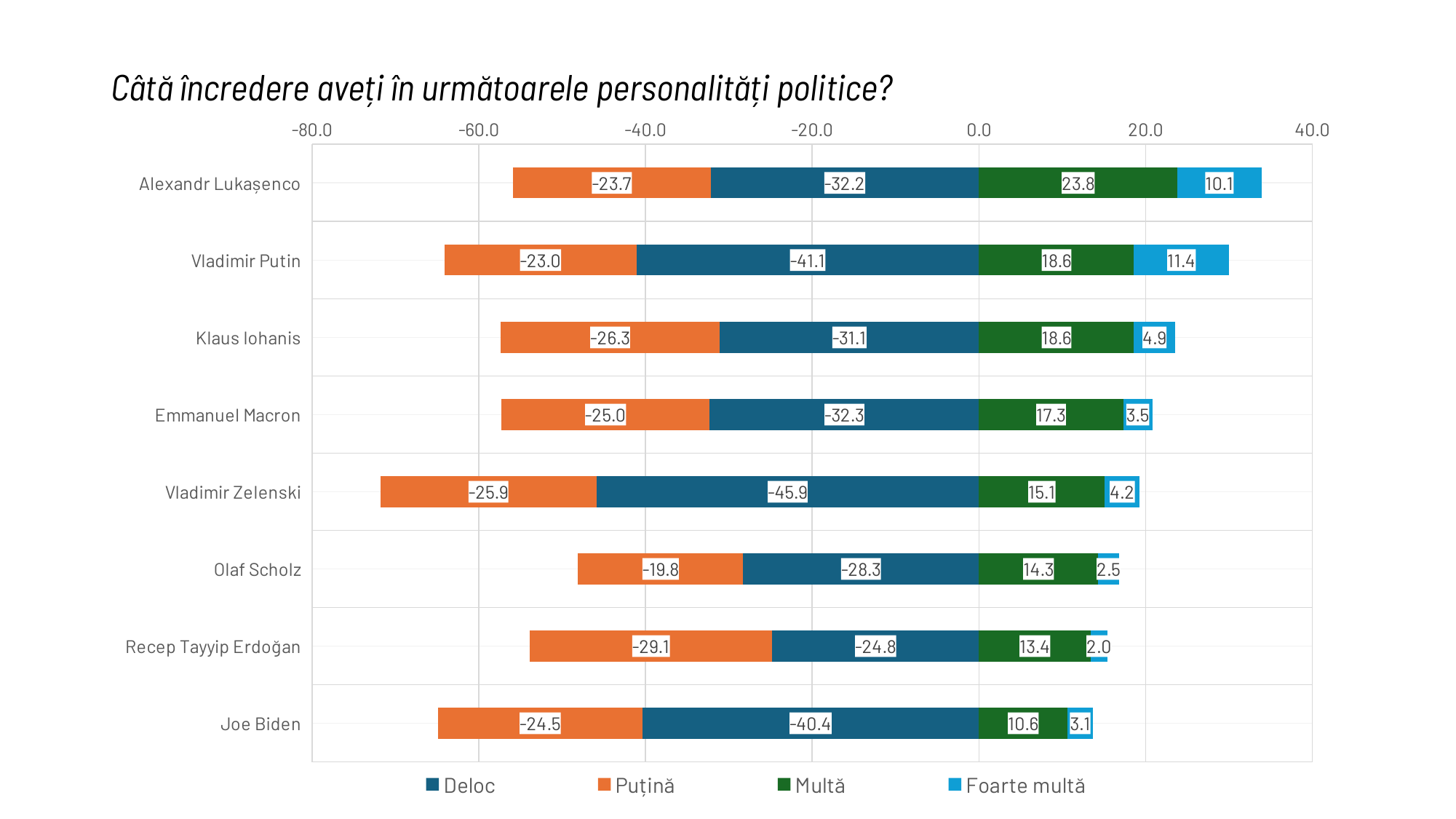

# Câtă încredere aveți în următoarele personalități politice?

### Chart

| Category | Deloc | Puțină | Multă | Foarte multă |
|---|---|---|---|---|
| Joe Biden | -40.4 | -24.5 | 10.6 | 3.1 |
| Recep Tayyip Erdoğan | -24.8 | -29.1 | 13.4 | 2.0 |
| Olaf Scholz | -28.3 | -19.8 | 14.3 | 2.5 |
| Vladimir Zelenski | -45.9 | -25.9 | 15.1 | 4.2 |
| Emmanuel Macron | -32.3 | -25.0 | 17.3 | 3.5 |
| Klaus Iohanis | -31.1 | -26.3 | 18.6 | 4.9 |
| Vladimir Putin | -41.1 | -23.0 | 18.6 | 11.4 |
| Alexandr Lukașenco | -32.2 | -23.7 | 23.8 | 10.1 |